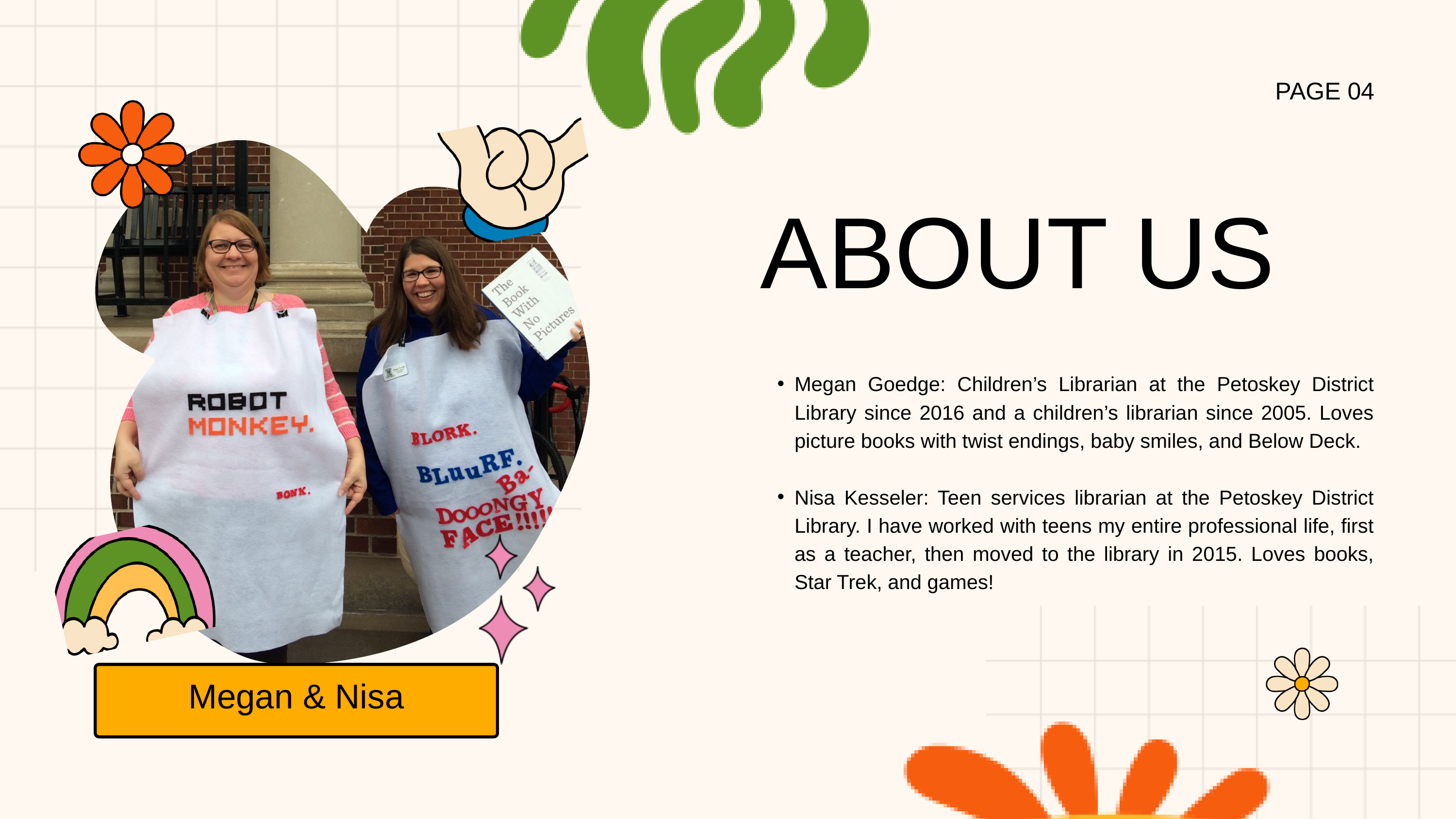

PAGE 04

ABOUT US
Megan Goedge: Children’s Librarian at the Petoskey District Library since 2016 and a children’s librarian since 2005. Loves picture books with twist endings, baby smiles, and Below Deck.

Nisa Kesseler: Teen services librarian at the Petoskey District Library. I have worked with teens my entire professional life, first as a teacher, then moved to the library in 2015. Loves books, Star Trek, and games!

Megan & Nisa